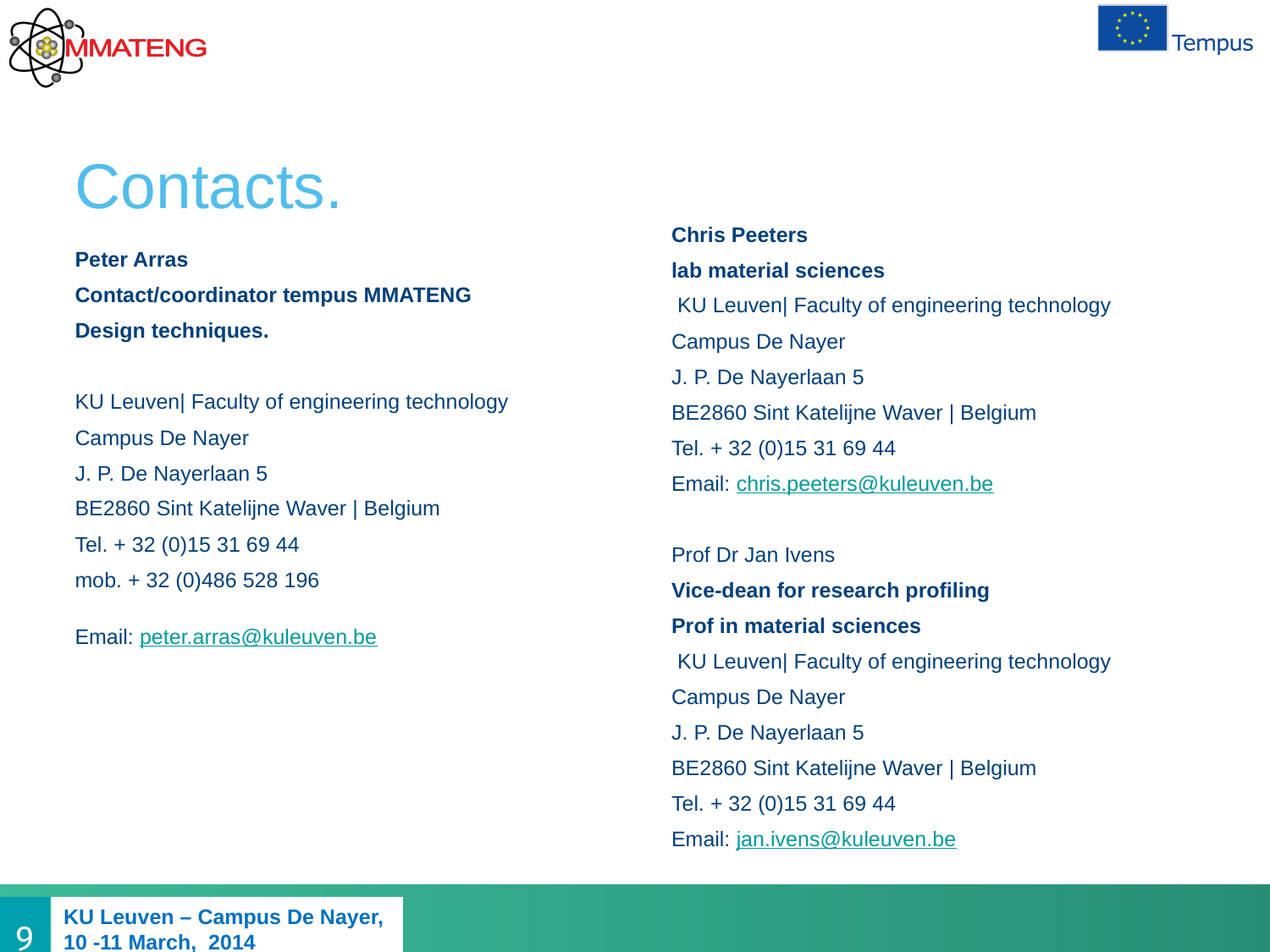

# Contacts.
Chris Peeters
lab material sciences
 KU Leuven| Faculty of engineering technology
Campus De Nayer
J. P. De Nayerlaan 5
BE2860 Sint Katelijne Waver | Belgium
Tel. + 32 (0)15 31 69 44
Email: chris.peeters@kuleuven.be

Prof Dr Jan Ivens
Vice-dean for research profiling
Prof in material sciences
 KU Leuven| Faculty of engineering technology
Campus De Nayer
J. P. De Nayerlaan 5
BE2860 Sint Katelijne Waver | Belgium
Tel. + 32 (0)15 31 69 44
Email: jan.ivens@kuleuven.be
Peter Arras
Contact/coordinator tempus MMATENG
Design techniques.

KU Leuven| Faculty of engineering technology
Campus De Nayer
J. P. De Nayerlaan 5
BE2860 Sint Katelijne Waver | Belgium
Tel. + 32 (0)15 31 69 44
mob. + 32 (0)486 528 196
Email: peter.arras@kuleuven.be